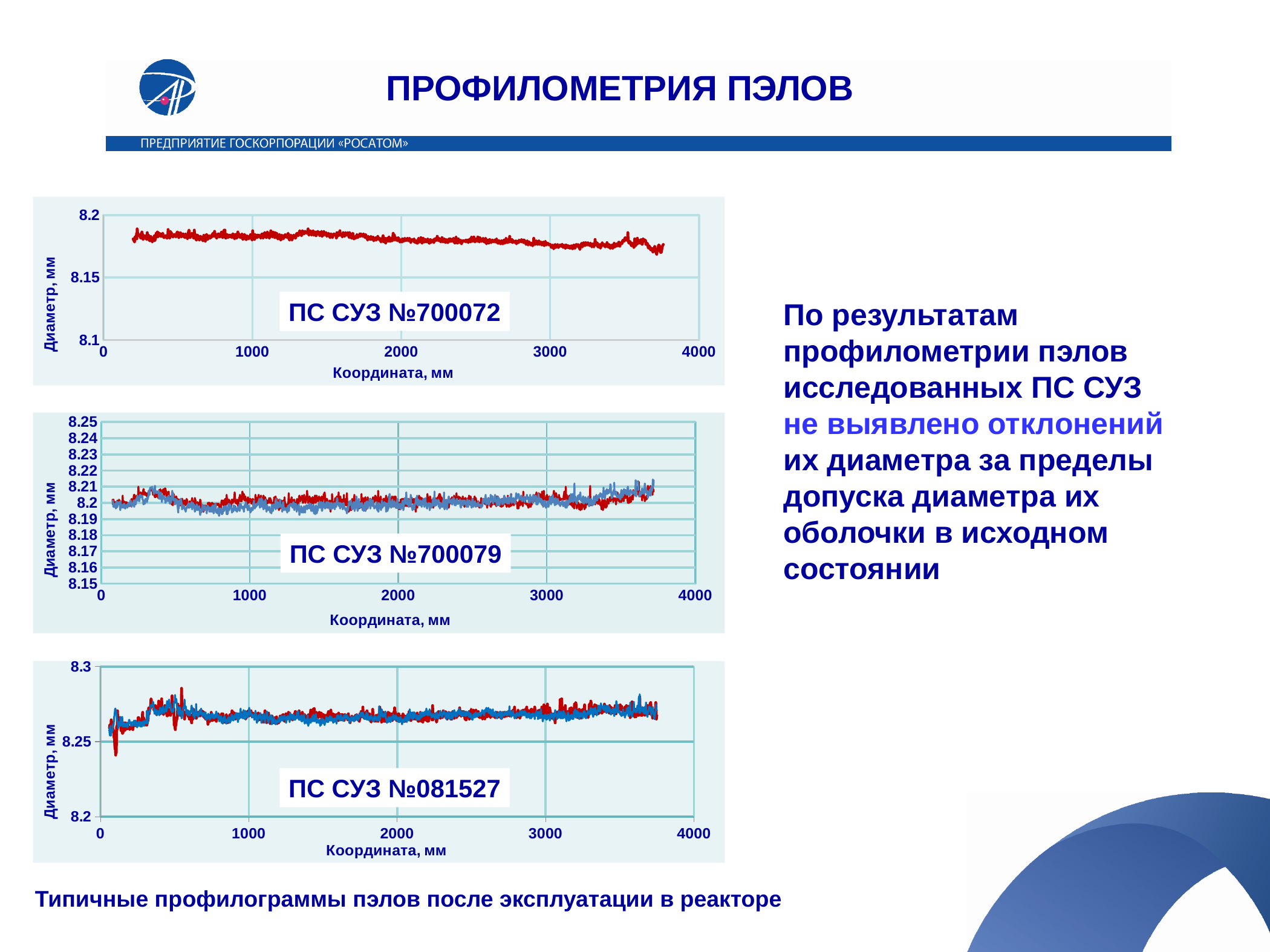

ПРОФИЛОМЕТРИЯ ПЭЛОВ

### Chart

| Category |  |  |
|---|---|---|
По результатам профилометрии пэлов исследованных ПС СУЗ
не выявлено отклонений
их диаметра за пределы допуска диаметра их оболочки в исходном состоянии
ПС СУЗ №700072

### Chart

| Category | ориентация 0 | ориентация 90 |
|---|---|---|
ПС СУЗ №700079

### Chart

| Category | ориентация 0 | ориентация 90 |
|---|---|---|
ПС СУЗ №081527
Типичные профилограммы пэлов после эксплуатации в реакторе